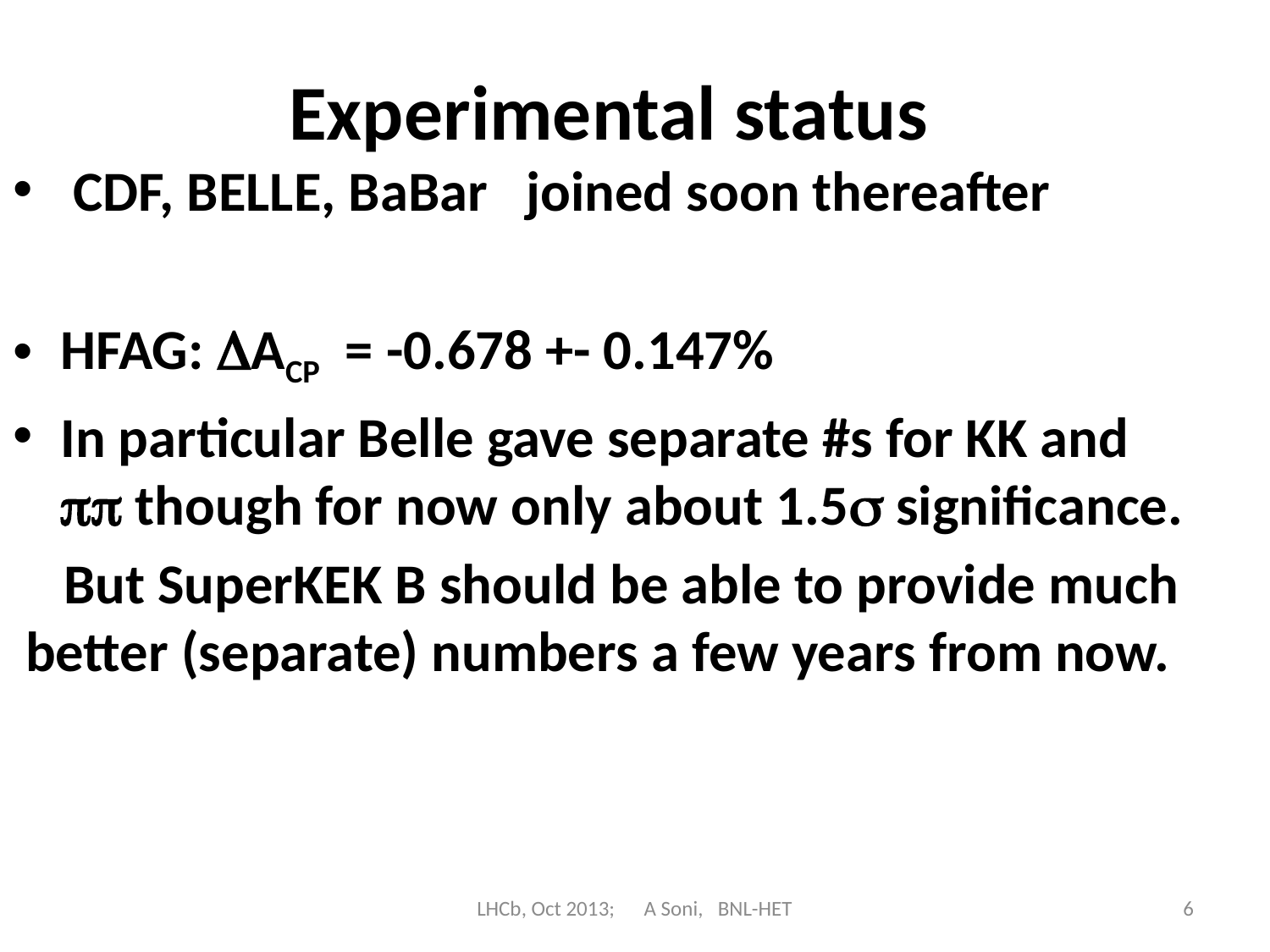

# Experimental status
 CDF, BELLE, BaBar   joined soon thereafter

HFAG: ΔACP  = -0.678 +- 0.147%
In particular Belle gave separate #s for KK and ππ though for now only about 1.5σ significance.
    But SuperKEK B should be able to provide much   better (separate) numbers a few years from now.

LHCb, Oct 2013;      A Soni,   BNL-HET
6